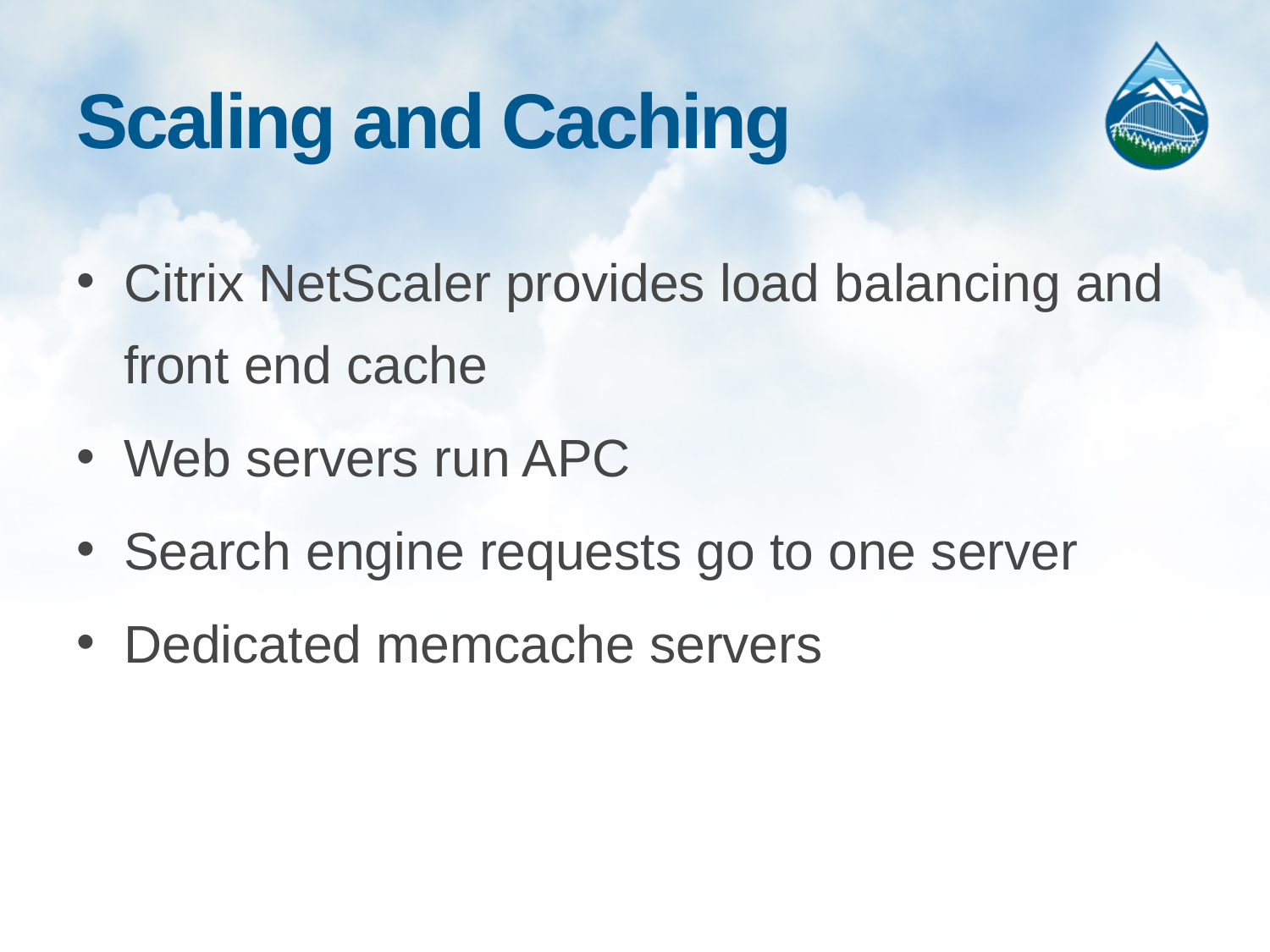

# Scaling and Caching
Citrix NetScaler provides load balancing and front end cache
Web servers run APC
Search engine requests go to one server
Dedicated memcache servers